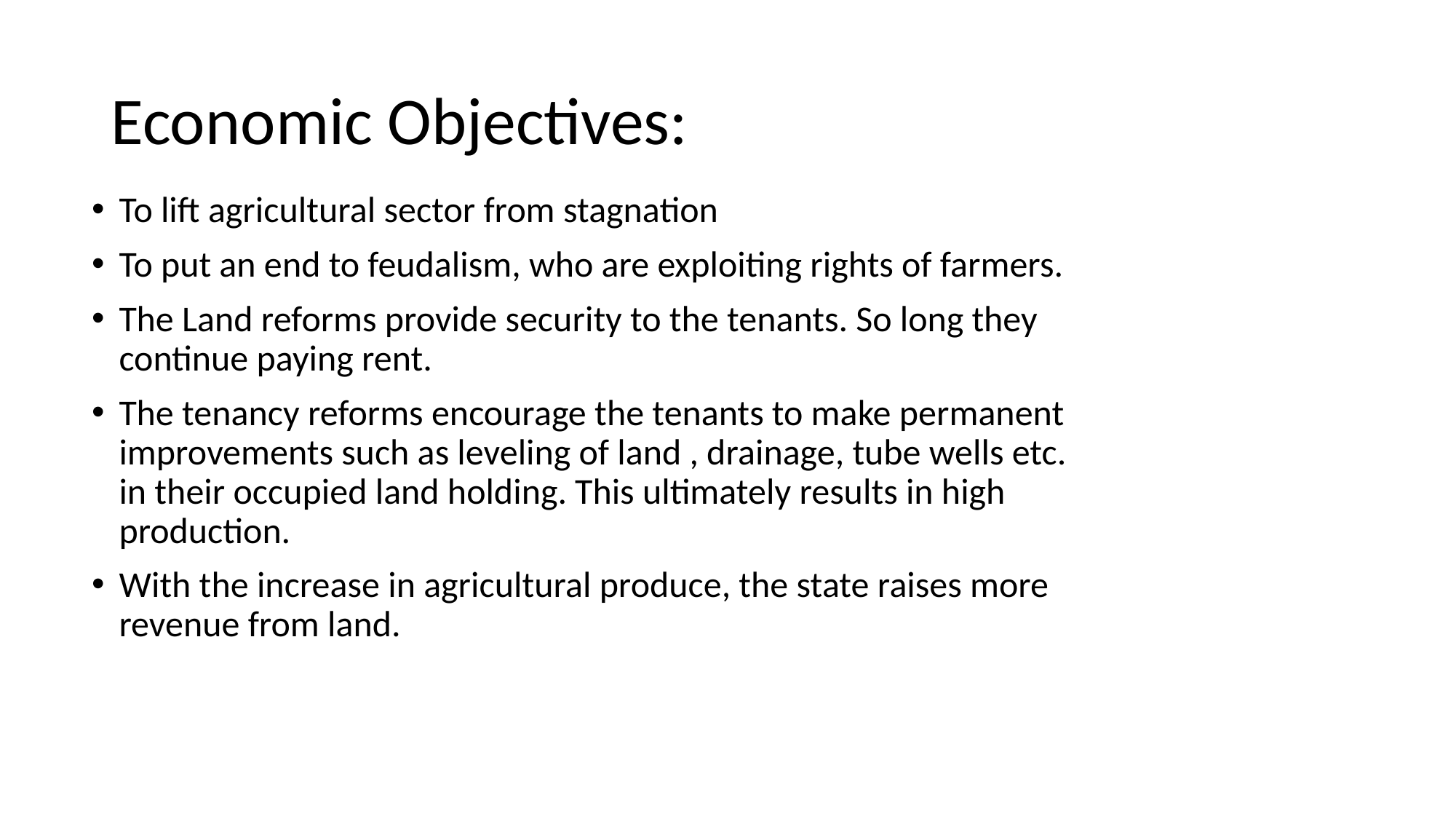

# Economic Objectives:
To lift agricultural sector from stagnation
To put an end to feudalism, who are exploiting rights of farmers.
The Land reforms provide security to the tenants. So long they continue paying rent.
The tenancy reforms encourage the tenants to make permanent improvements such as leveling of land , drainage, tube wells etc. in their occupied land holding. This ultimately results in high production.
With the increase in agricultural produce, the state raises more revenue from land.